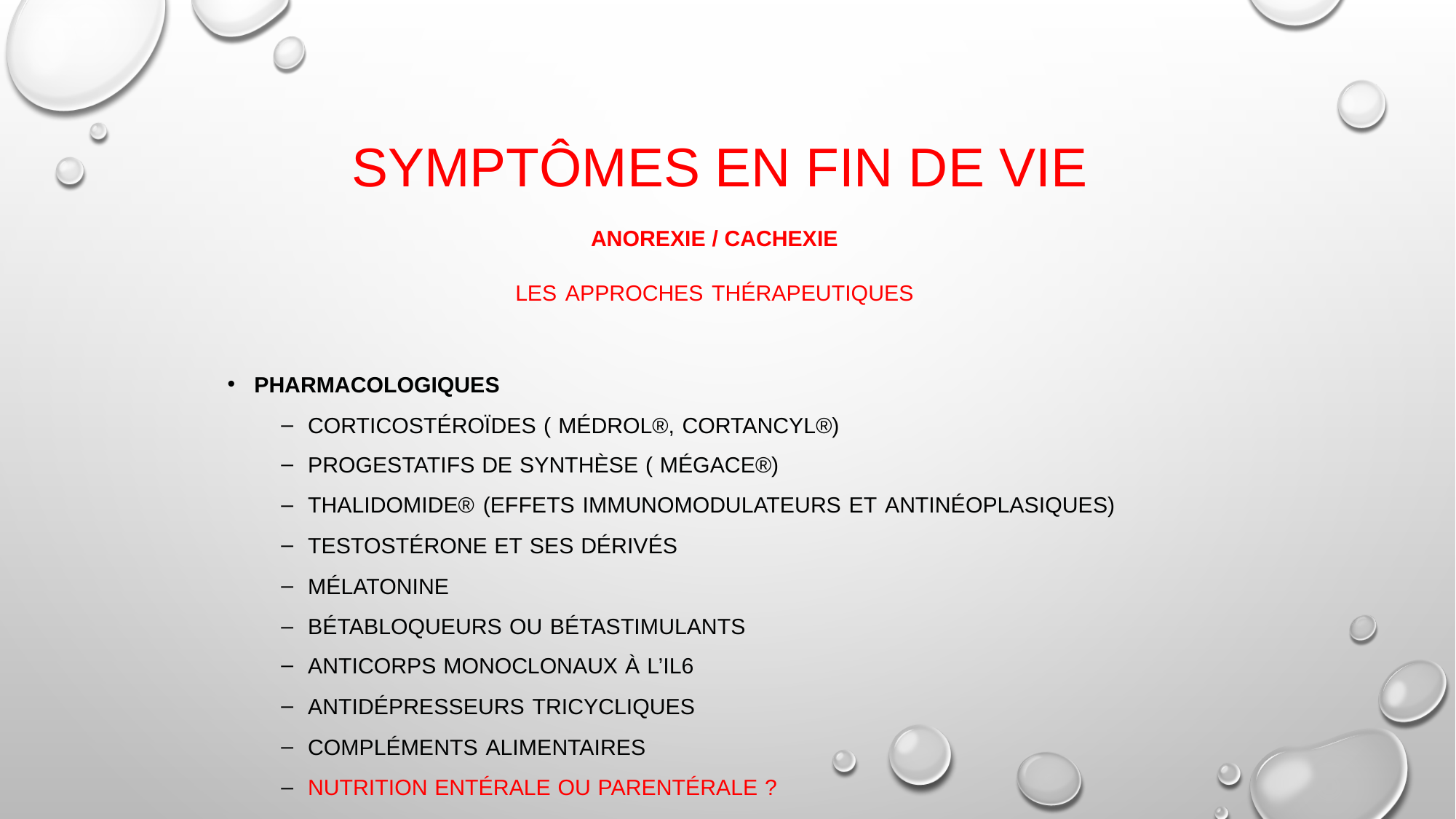

# Symptômes en fin de vie
Anorexie / Cachexie
Les approches thérapeutiques

Pharmacologiques
Corticostéroïdes ( Médrol®, Cortancyl®)
Progestatifs de synthèse ( Mégace®)
Thalidomide® (effets immunomodulateurs et antinéoplasiques)
Testostérone et ses dérivés
Mélatonine
Bétabloqueurs ou Bétastimulants
Anticorps monoclonaux à l’IL6
Antidépresseurs tricycliques
Compléments alimentaires
Nutrition entérale ou parentérale ?